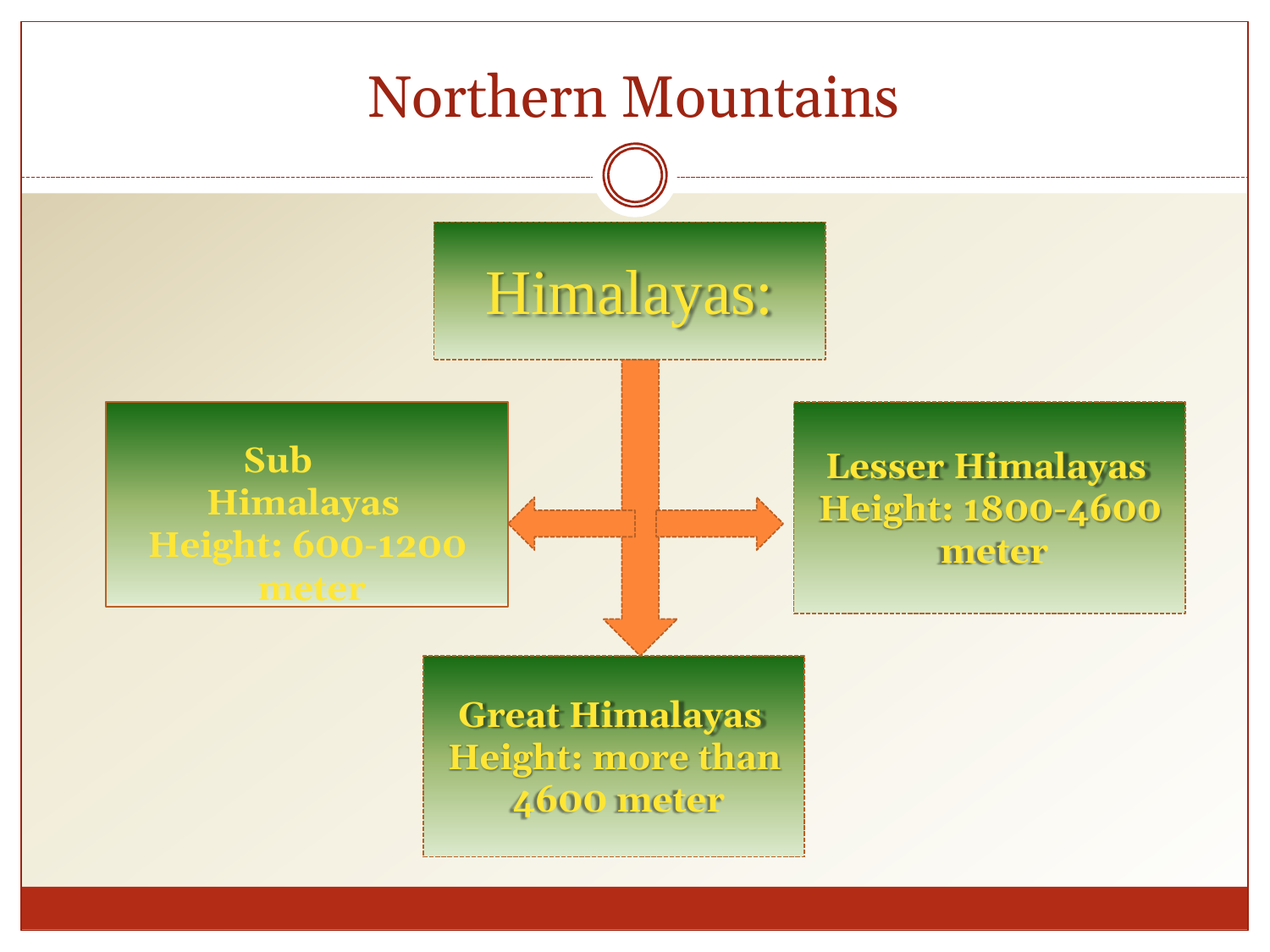

# Northern Mountains

Himalayas:

Sub	Himalayas  Height: 600-1200  meter
Lesser Himalayas  Height: 1800-4600  meter

Great Himalayas  Height: more than  4600 meter